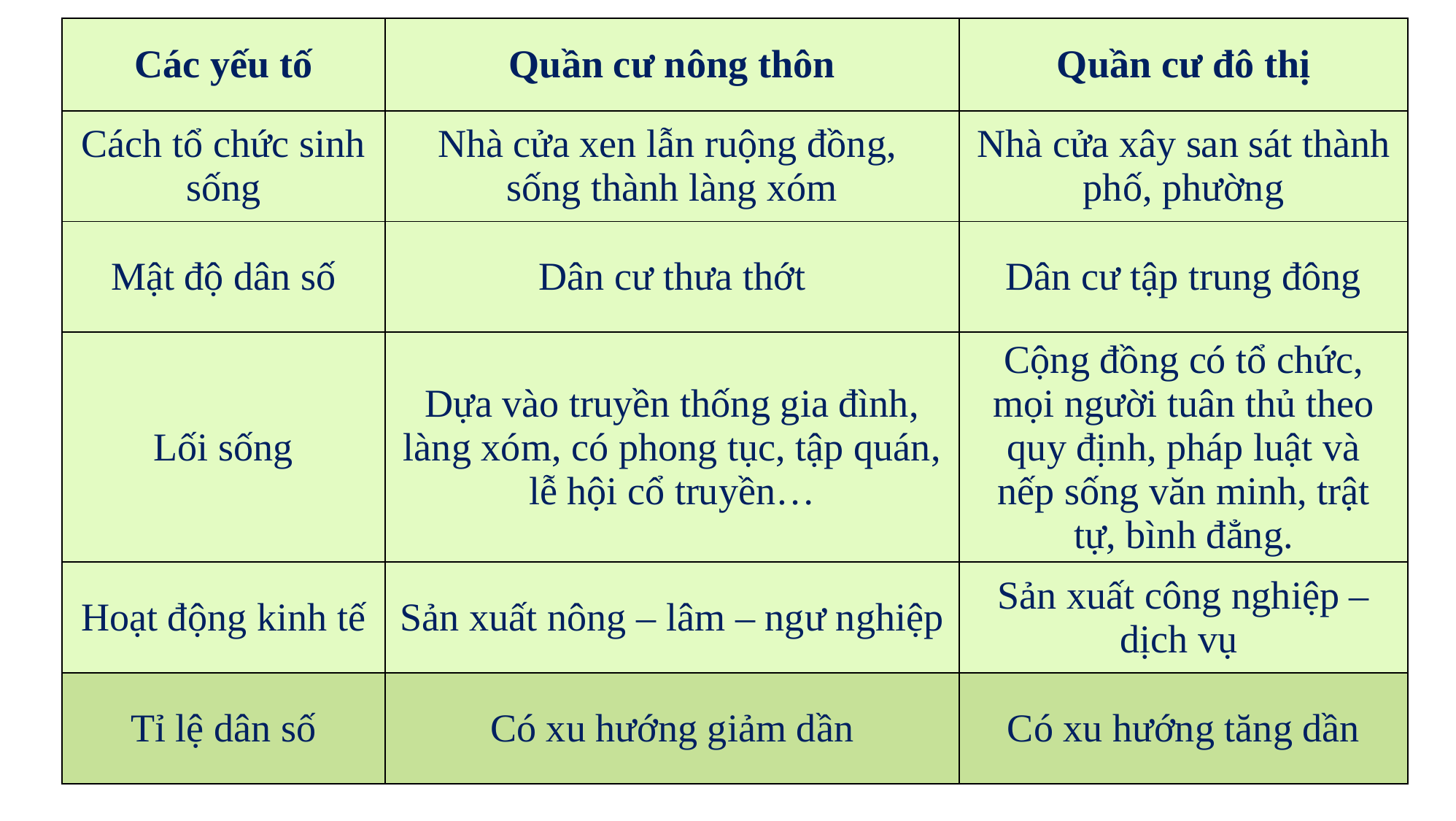

| Các yếu tố | Quần cư nông thôn | Quần cư đô thị |
| --- | --- | --- |
| Cách tổ chức sinh sống | Nhà cửa xen lẫn ruộng đồng, sống thành làng xóm | Nhà cửa xây san sát thành phố, phường |
| Mật độ dân số | Dân cư thưa thớt | Dân cư tập trung đông |
| Lối sống | Dựa vào truyền thống gia đình, làng xóm, có phong tục, tập quán, lễ hội cổ truyền… | Cộng đồng có tổ chức, mọi người tuân thủ theo quy định, pháp luật và nếp sống văn minh, trật tự, bình đẳng. |
| Hoạt động kinh tế | Sản xuất nông – lâm – ngư nghiệp | Sản xuất công nghiệp – dịch vụ |
| Tỉ lệ dân số | Có xu hướng giảm dần | Có xu hướng tăng dần |